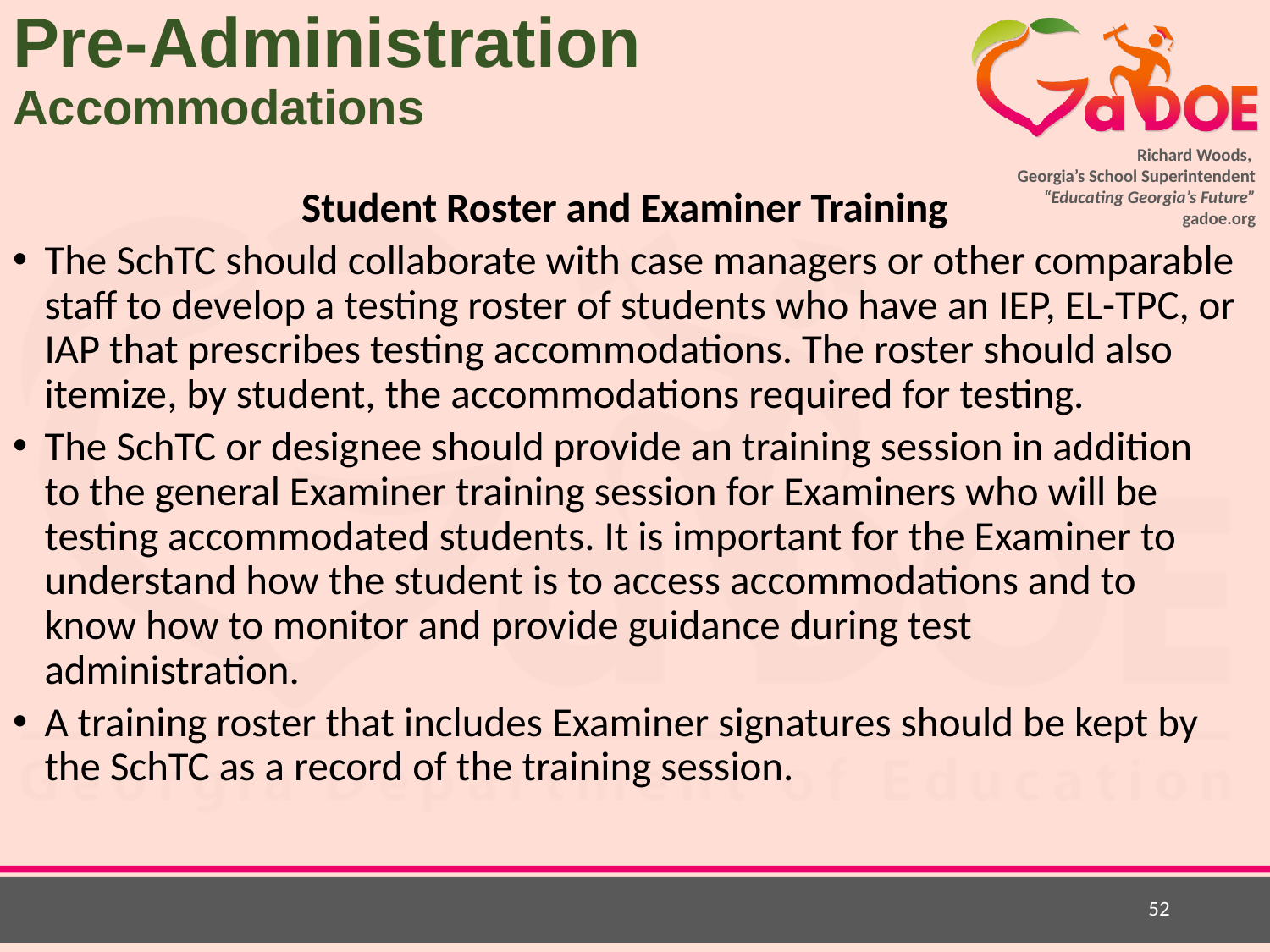

# Pre-Administration Accommodations
Student Roster and Examiner Training
The SchTC should collaborate with case managers or other comparable staff to develop a testing roster of students who have an IEP, EL-TPC, or IAP that prescribes testing accommodations. The roster should also  itemize, by student, the accommodations required for testing.
The SchTC or designee should provide an training session in addition to the general Examiner training session for Examiners who will be testing accommodated students. It is important for the Examiner to understand how the student is to access accommodations and to know how to monitor and provide guidance during test administration.
A training roster that includes Examiner signatures should be kept by the SchTC as a record of the training session.
52